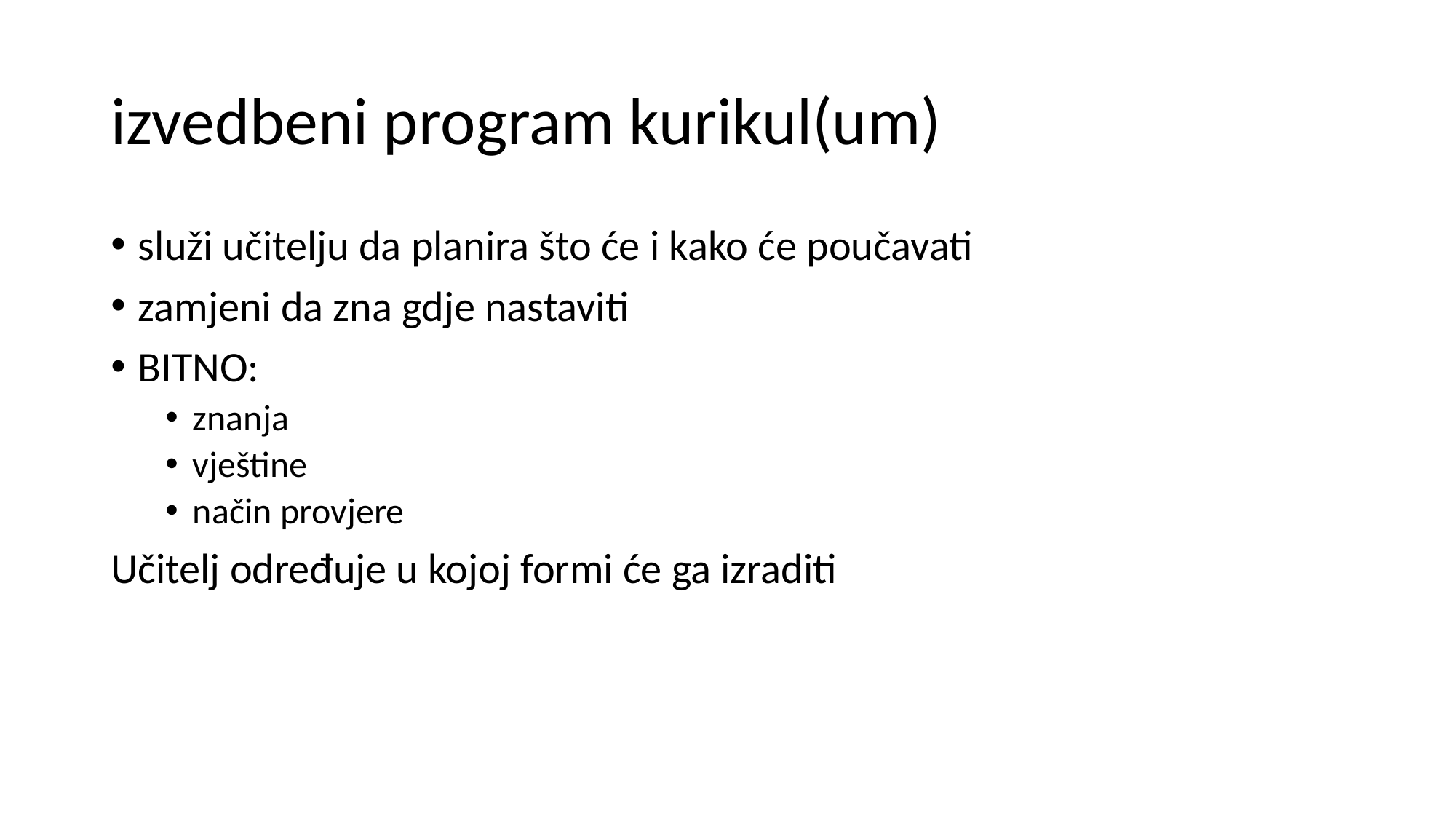

# izvedbeni program kurikul(um)
služi učitelju da planira što će i kako će poučavati
zamjeni da zna gdje nastaviti
BITNO:
znanja
vještine
način provjere
Učitelj određuje u kojoj formi će ga izraditi